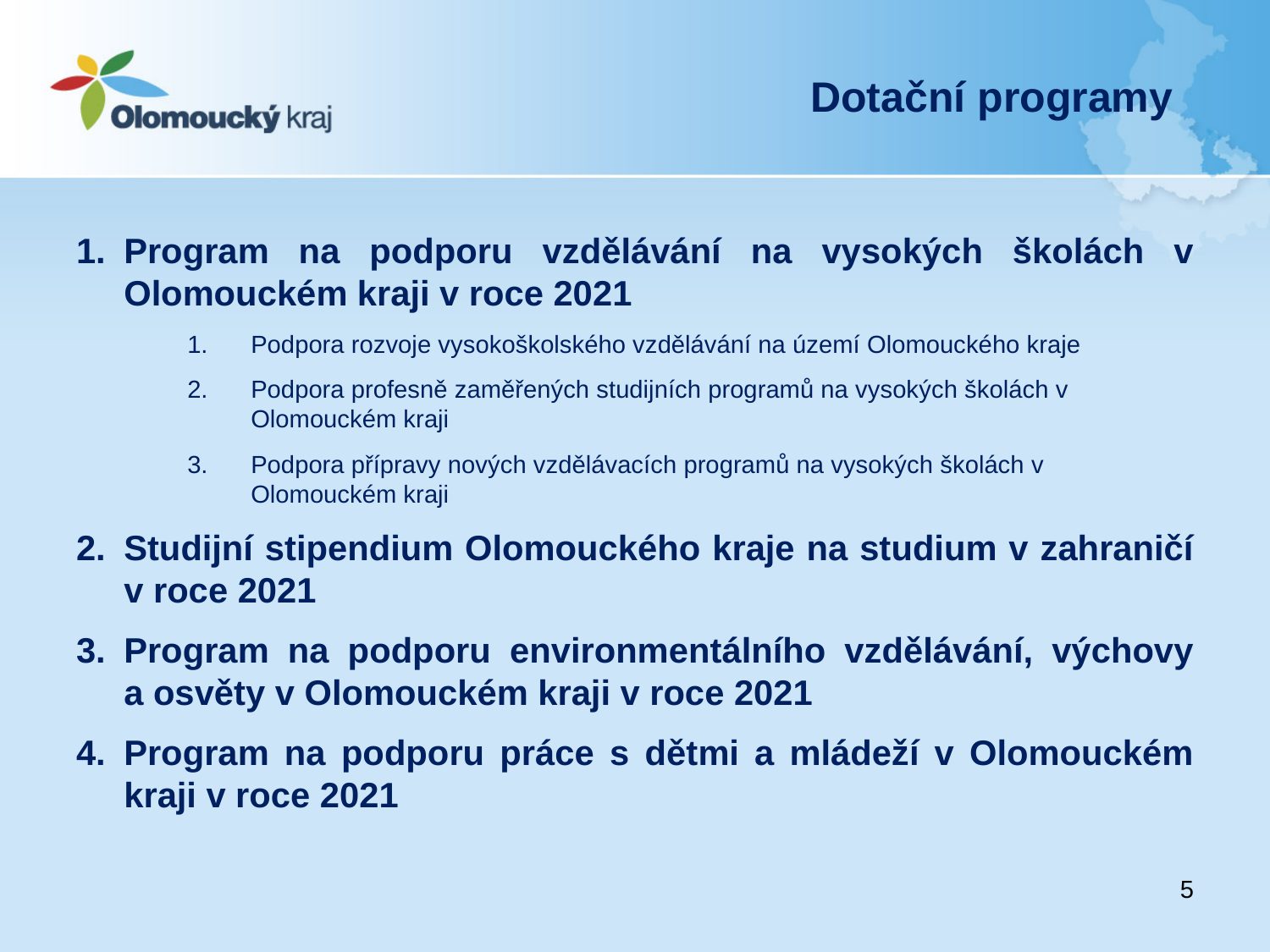

Dotační programy
Program na podporu vzdělávání na vysokých školách v Olomouckém kraji v roce 2021
Podpora rozvoje vysokoškolského vzdělávání na území Olomouckého kraje
Podpora profesně zaměřených studijních programů na vysokých školách v Olomouckém kraji
Podpora přípravy nových vzdělávacích programů na vysokých školách v Olomouckém kraji
Studijní stipendium Olomouckého kraje na studium v zahraničí v roce 2021
Program na podporu environmentálního vzdělávání, výchovy
a osvěty v Olomouckém kraji v roce 2021
Program na podporu práce s dětmi a mládeží v Olomouckém kraji v roce 2021

5